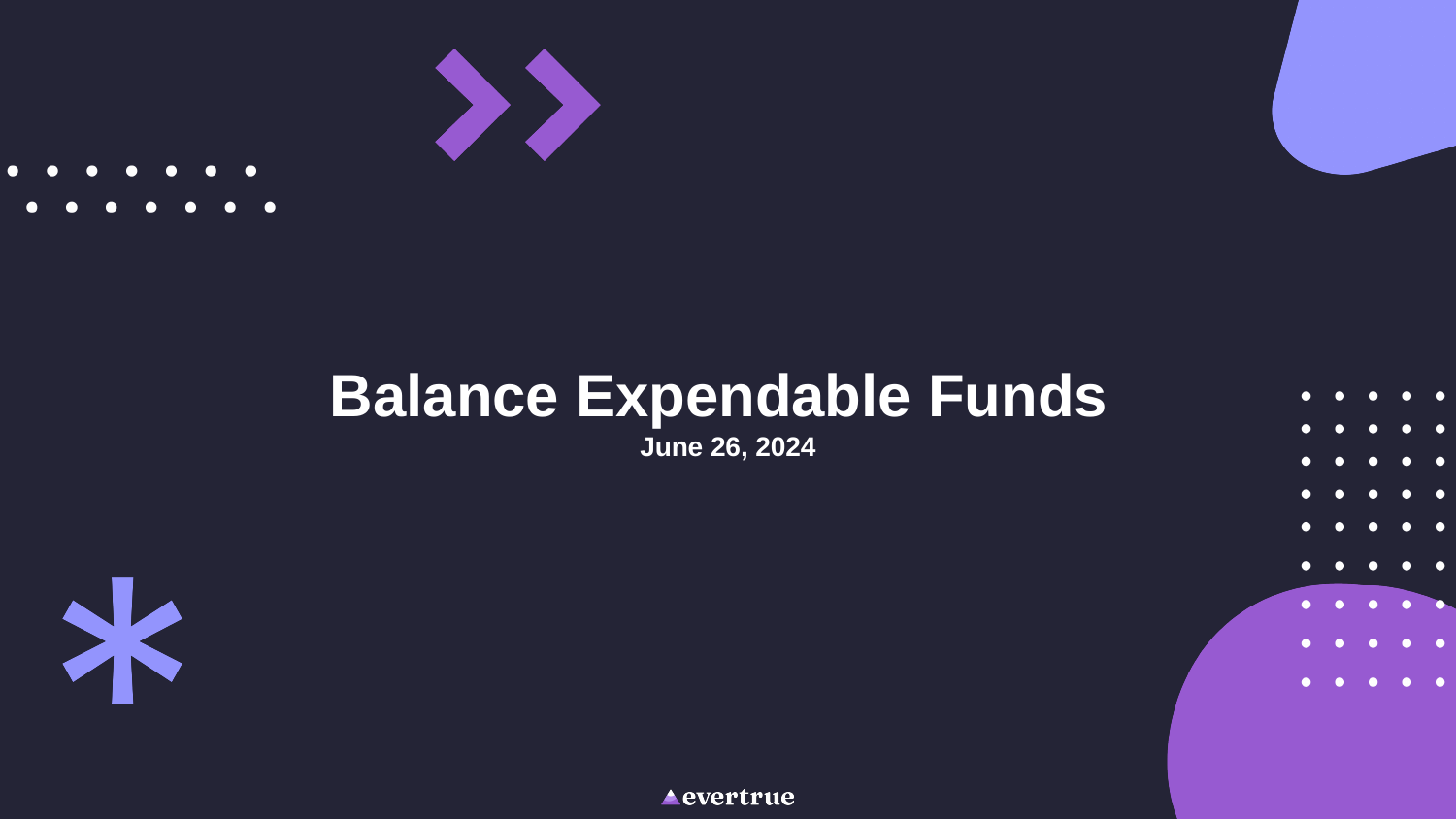

# Balance Expendable Funds
June 26, 2024